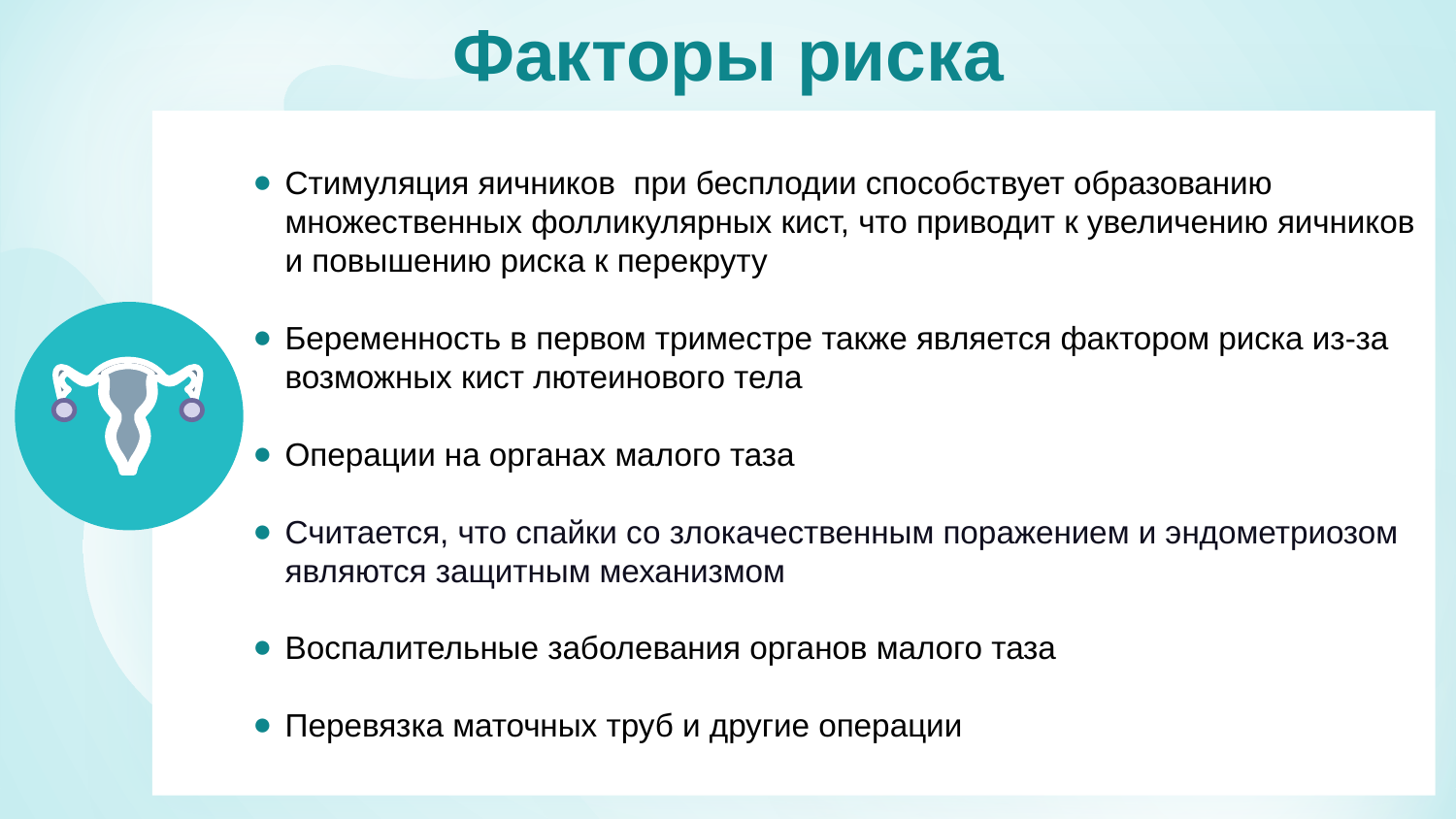

# Факторы риска
Стимуляция яичников  при бесплодии способствует образованию множественных фолликулярных кист, что приводит к увеличению яичников и повышению риска к перекруту

Беременность в первом триместре также является фактором риска из-за возможных кист лютеинового тела

Операции на органах малого таза

Считается, что спайки со злокачественным поражением и эндометриозом являются защитным механизмом

Воспалительные заболевания органов малого таза

Перевязка маточных труб и другие операции